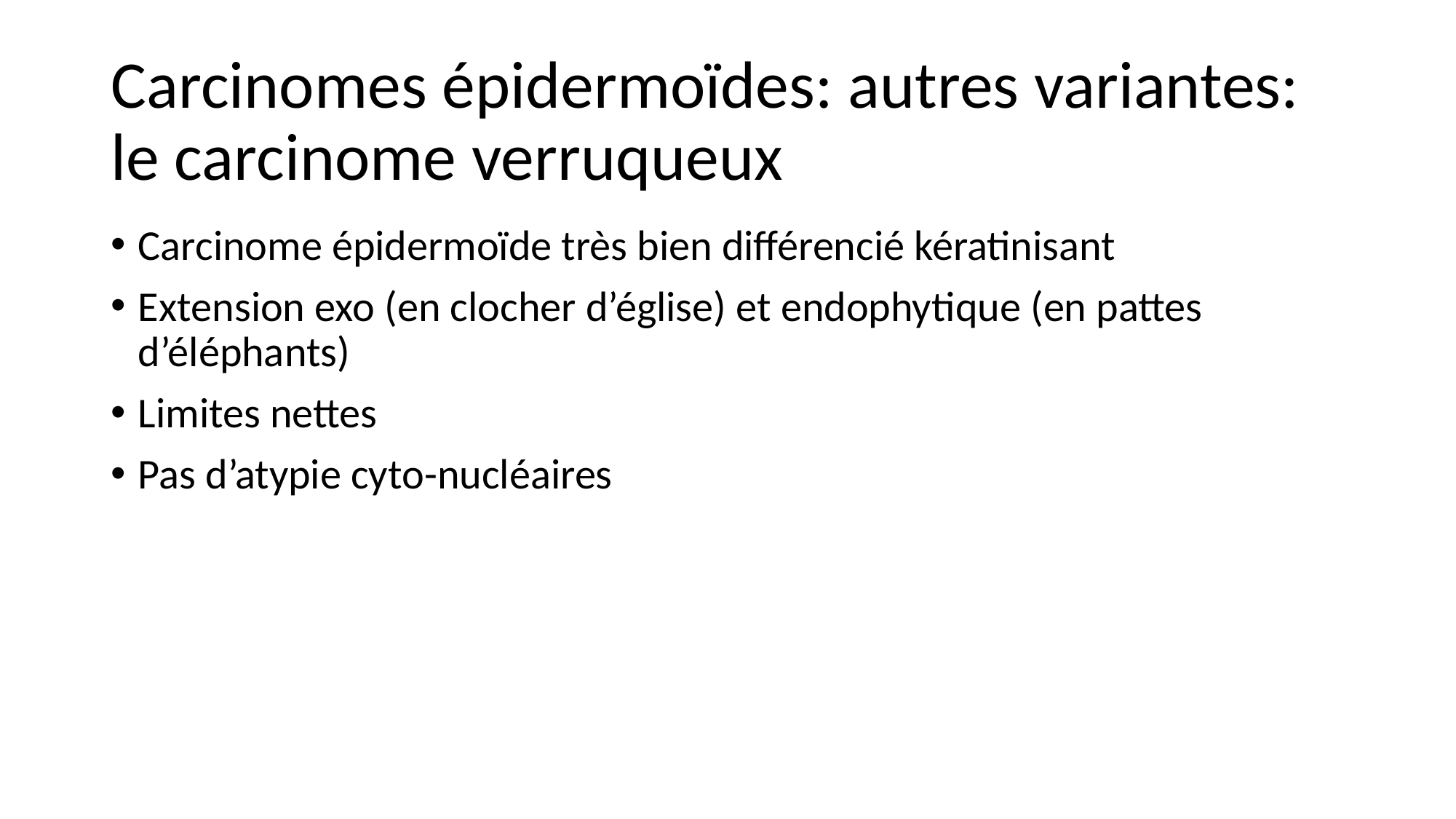

# Carcinomes épidermoïdes: autres variantes: le carcinome verruqueux
Carcinome épidermoïde très bien différencié kératinisant
Extension exo (en clocher d’église) et endophytique (en pattes d’éléphants)
Limites nettes
Pas d’atypie cyto-nucléaires